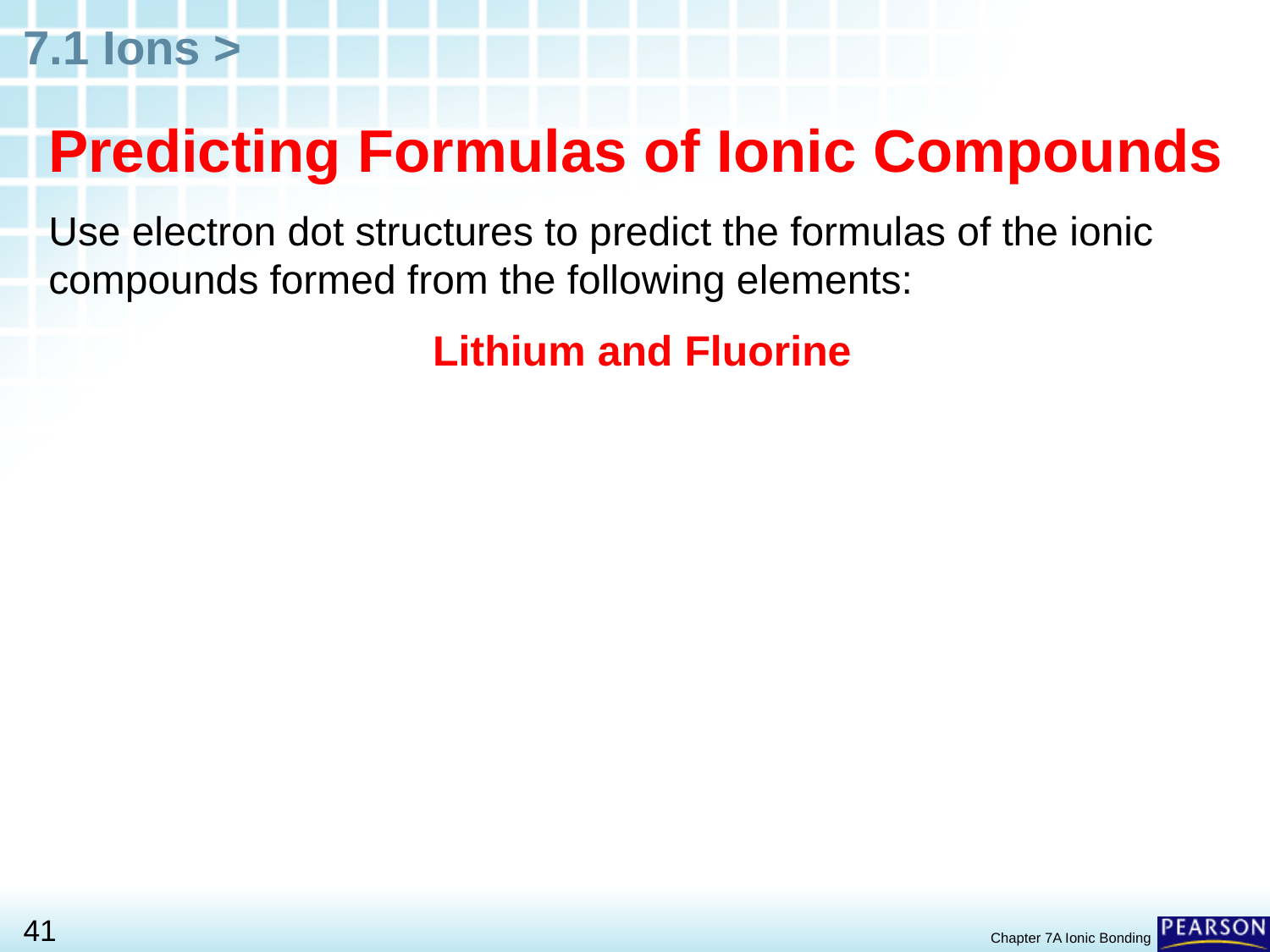

Predicting Formulas of Ionic Compounds
Use electron dot structures to predict the formulas of the ionic compounds formed from the following elements:
Lithium and Fluorine

Chapter 7A Ionic Bonding